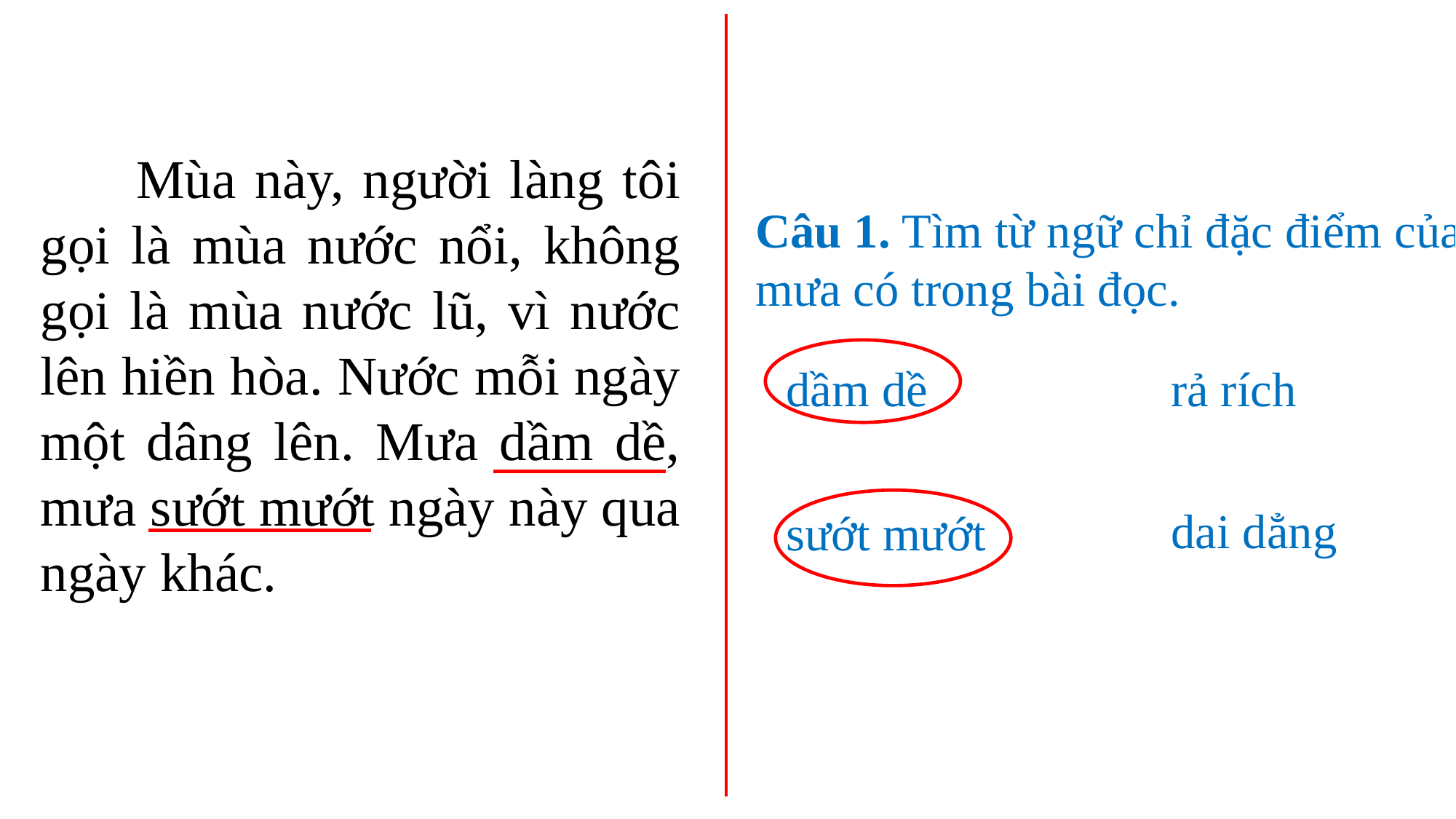

Mùa này, người làng tôi gọi là mùa nước nổi, không gọi là mùa nước lũ, vì nước lên hiền hòa. Nước mỗi ngày một dâng lên. Mưa dầm dề, mưa sướt mướt ngày này qua ngày khác.
Câu 1. Tìm từ ngữ chỉ đặc điểm của mưa có trong bài đọc.

dầm dề
rả rích

dai dẳng
sướt mướt